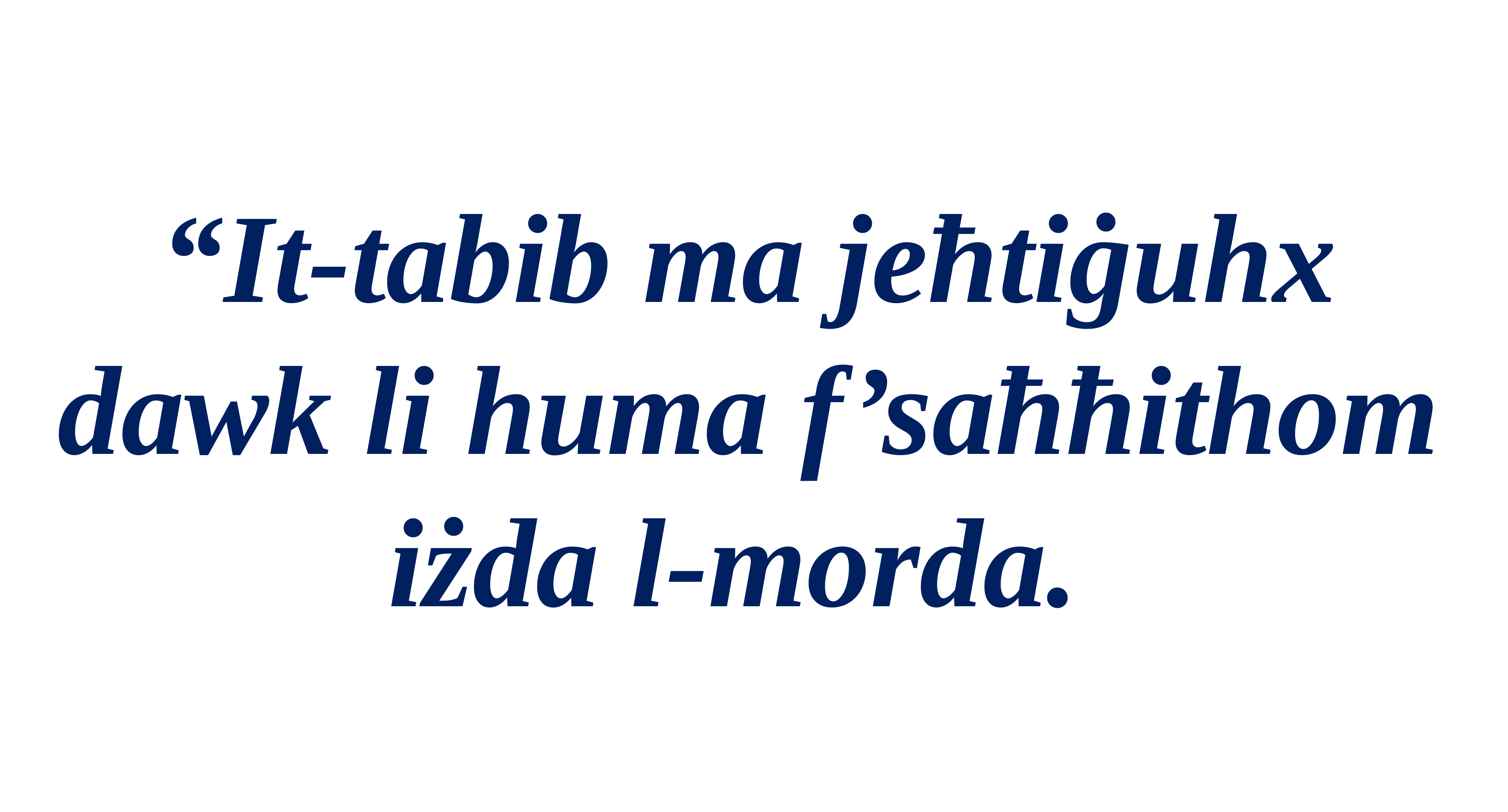

“It-tabib ma jeħtiġuhx
dawk li huma f’saħħithom iżda l-morda.